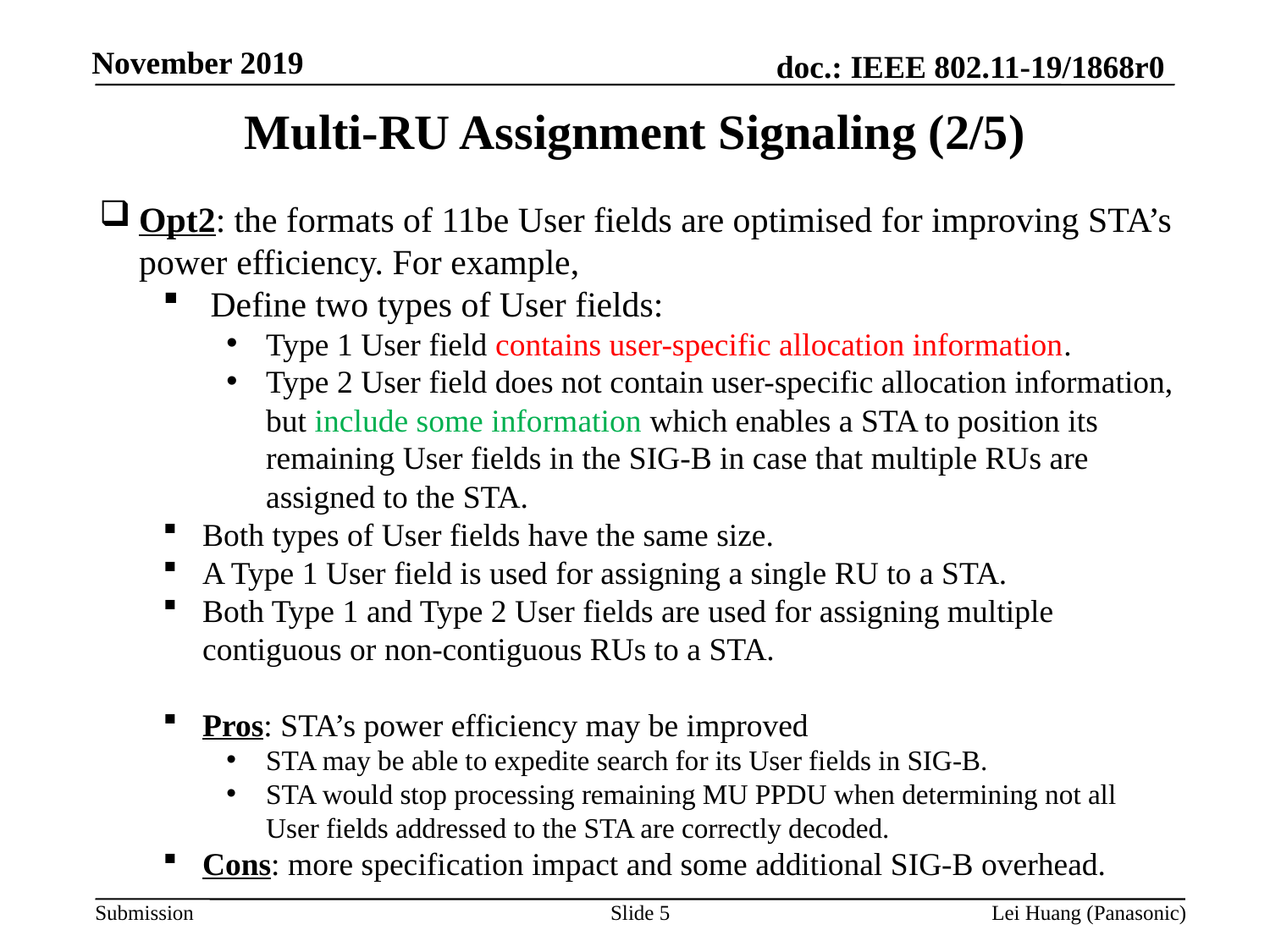

Multi-RU Assignment Signaling (2/5)
Opt2: the formats of 11be User fields are optimised for improving STA’s power efficiency. For example,
Define two types of User fields:
Type 1 User field contains user-specific allocation information.
Type 2 User field does not contain user-specific allocation information, but include some information which enables a STA to position its remaining User fields in the SIG-B in case that multiple RUs are assigned to the STA.
Both types of User fields have the same size.
A Type 1 User field is used for assigning a single RU to a STA.
Both Type 1 and Type 2 User fields are used for assigning multiple contiguous or non-contiguous RUs to a STA.

Pros: STA’s power efficiency may be improved
STA may be able to expedite search for its User fields in SIG-B.
STA would stop processing remaining MU PPDU when determining not all User fields addressed to the STA are correctly decoded.
Cons: more specification impact and some additional SIG-B overhead.
Slide 5
Lei Huang (Panasonic)